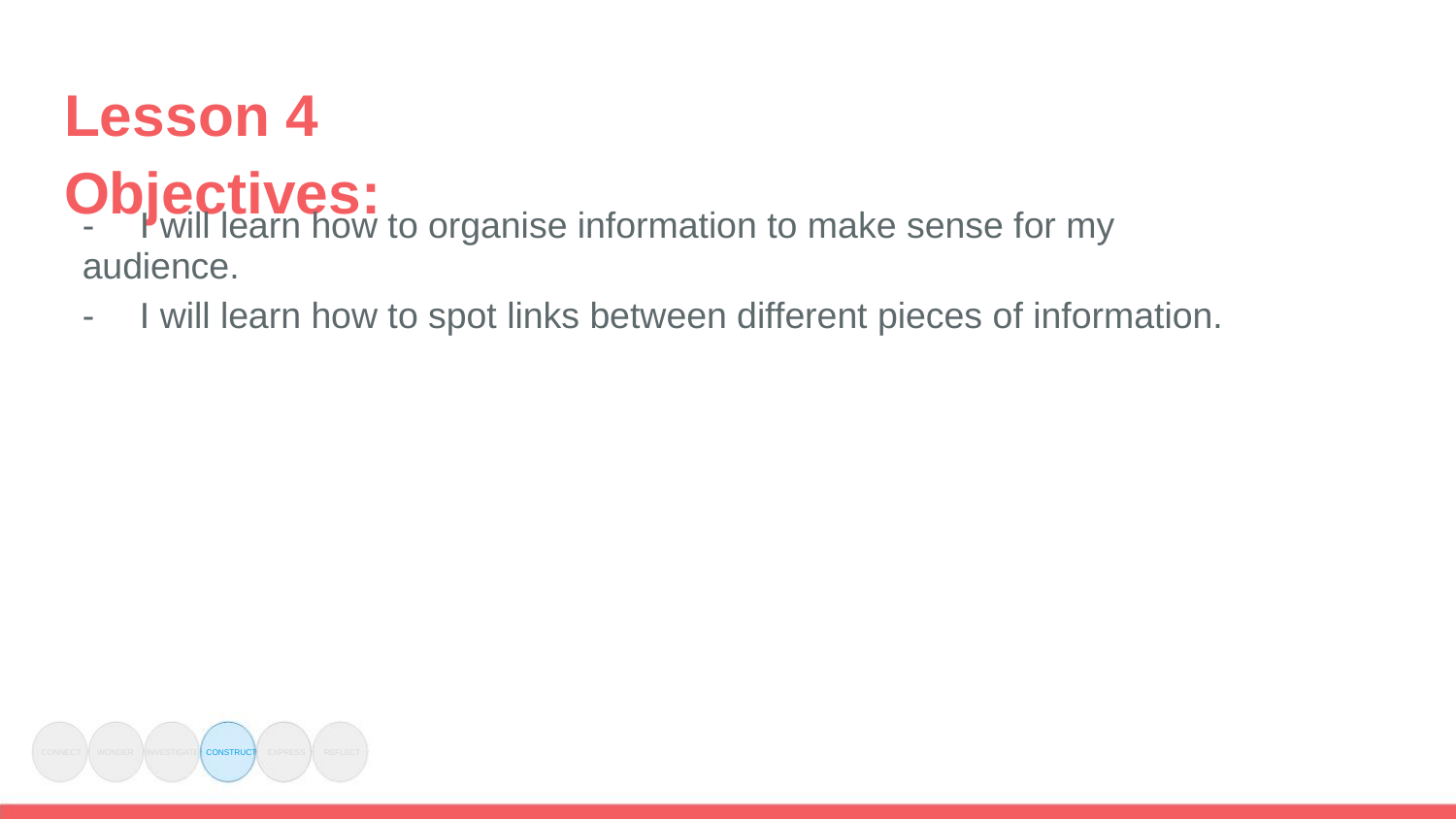

Lesson 4 Objectives:
- I will learn how to organise information to make sense for my audience.
- I will learn how to spot links between different pieces of information.
CONNECT
WONDER
INVESTIGATE CONSTRUCT
EXPRESS
REFLECT